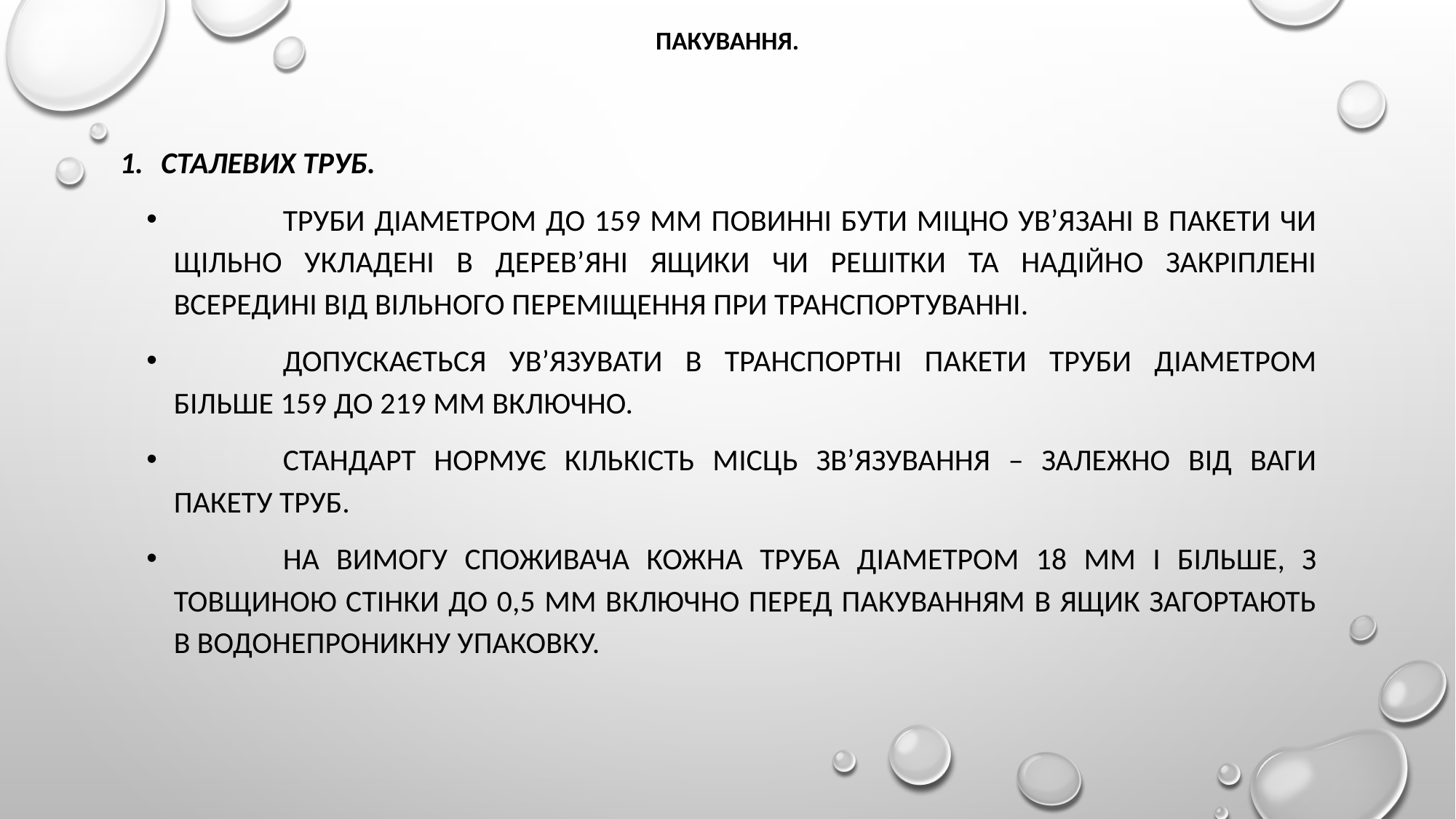

# Пакування.
Сталевих труб.
	Труби діаметром до 159 мм повинні бути міцно ув’язані в пакети чи щільно укладені в дерев’яні ящики чи решітки та надійно закріплені всередині від вільного переміщення при транспортуванні.
	Допускається ув’язувати в транспортні пакети труби діаметром більше 159 до 219 мм включно.
	Стандарт нормує кількість місць зв’язування – залежно від ваги пакету труб.
	На вимогу споживача кожна труба діаметром 18 мм і більше, з товщиною стінки до 0,5 мм включно перед пакуванням в ящик загортають в водонепроникну упаковку.